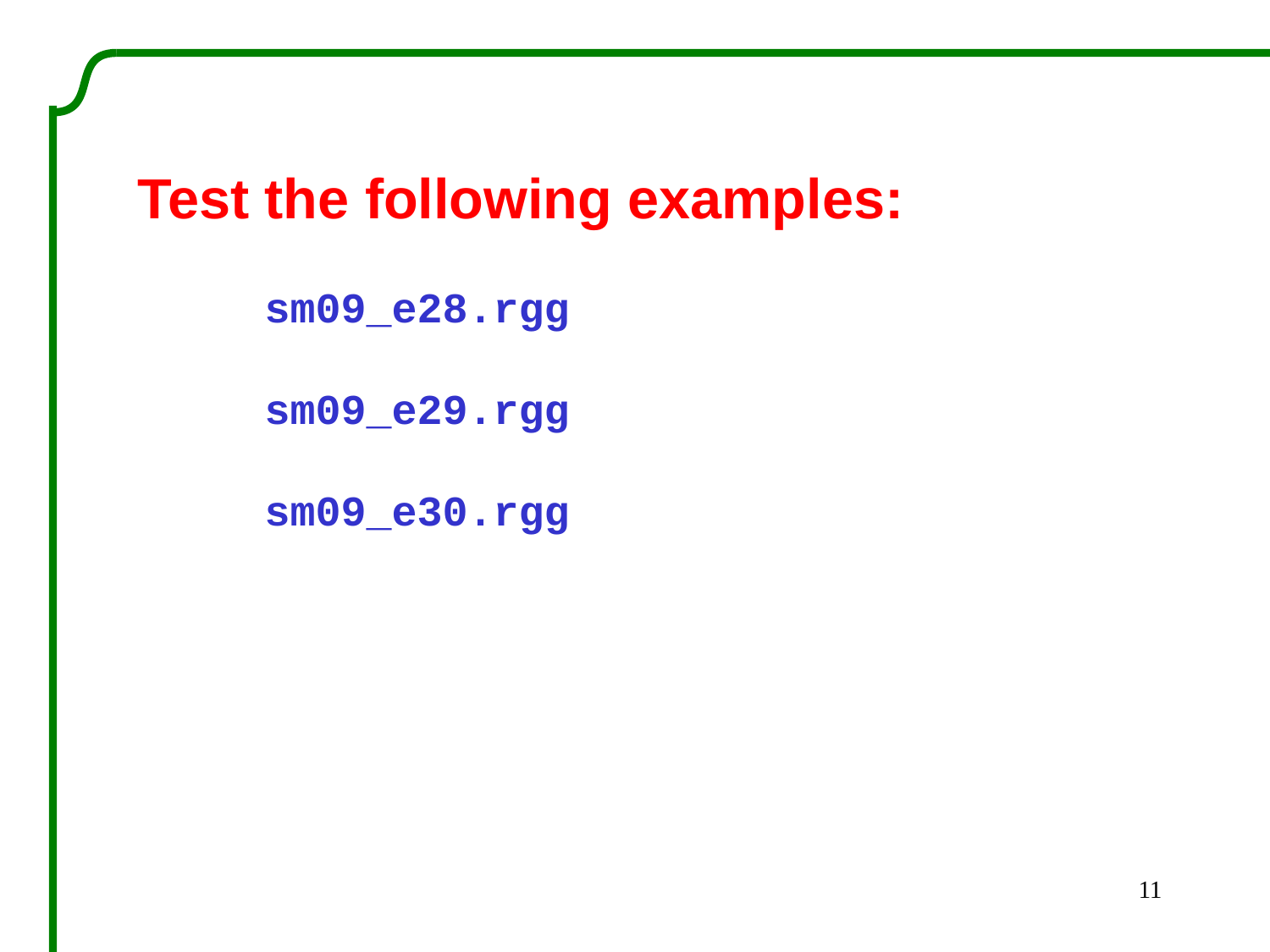

Test the following examples:

	sm09_e28.rgg

	sm09_e29.rgg

	sm09_e30.rgg
11